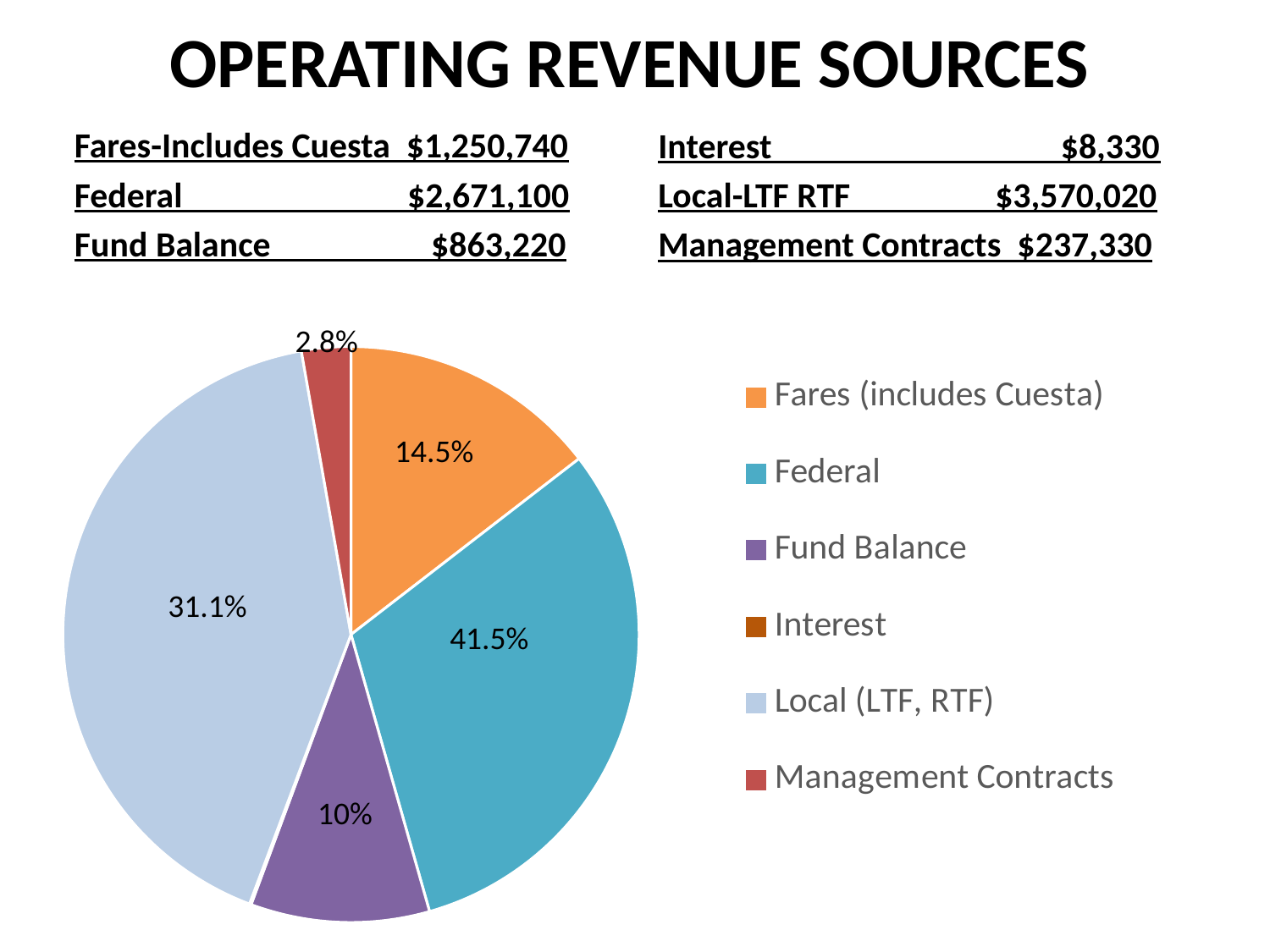

OPERATING REVENUE SOURCES
Fares-Includes Cuesta  $1,250,740
Federal                            $2,671,100
Fund Balance                    $863,220
Interest                                    $8,330
Local-LTF RTF                  $3,570,020
Management Contracts  $237,330
2.8%

### Chart

| Category |
|---|

### Chart

| Category |  |  |
|---|---|---|
| Fares (includes Cuesta) | 1250740.0 | 0.1454223706332246 |
| Federal | 2671100.0 | 0.3105663001090605 |
| Fund Balance  | 863220.0 | 0.10036578247918206 |
| Interest | 8330.0 | 0.0009685213132823456 |
| Local (LTF, RTF) | 3570020.0 | 0.4150828882165954 |
| Management Contracts | 237330.0 | 0.027594137248655354 |
14.5%
31.1%
41.5%
10%